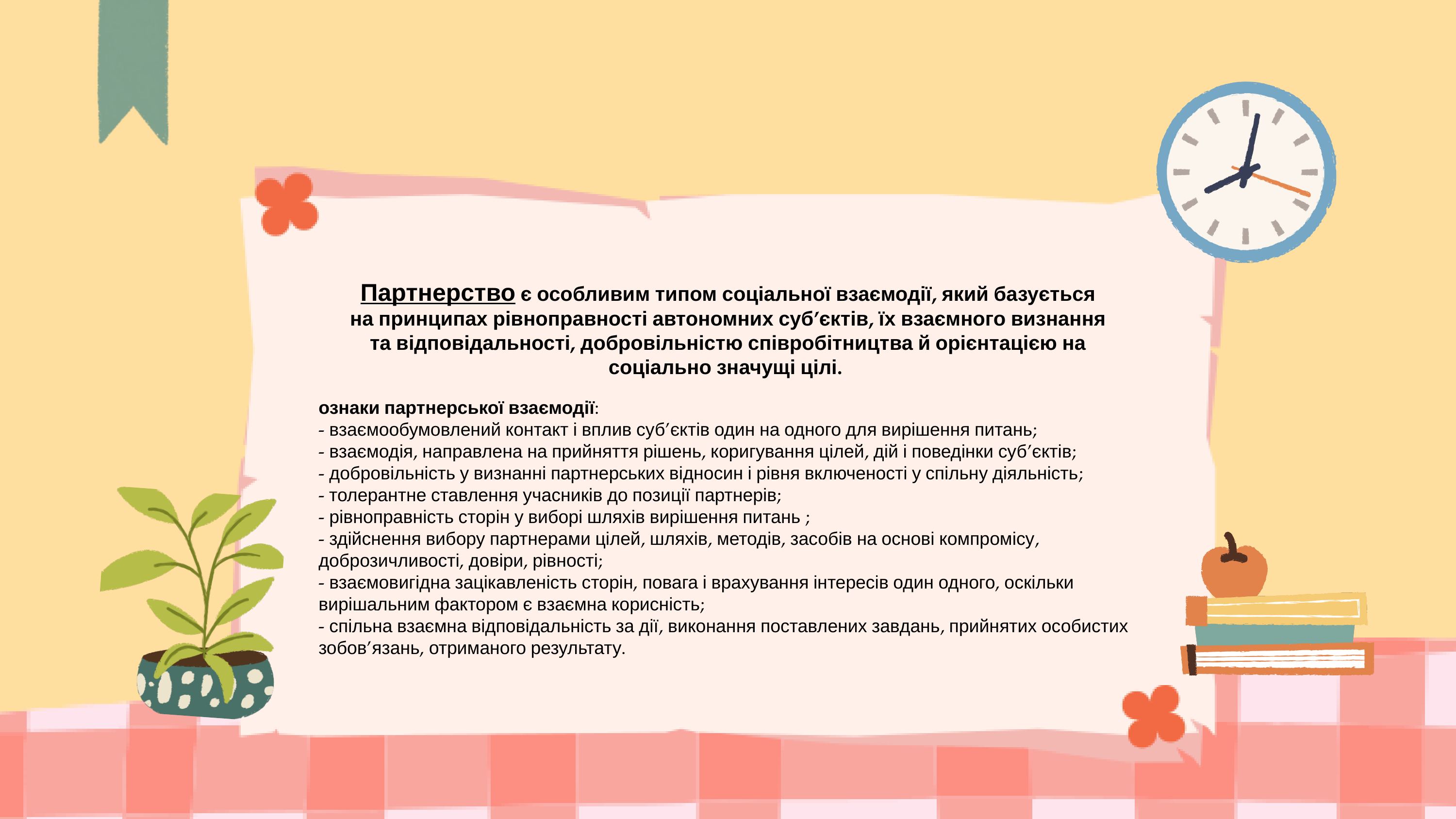

Партнерство є особливим типом соціальної взаємодії, який базується на принципах рівноправності автономних суб’єктів, їх взаємного визнання та відповідальності, добровільністю співробітництва й орієнтацією на соціально значущі цілі.
ознаки партнерської взаємодії:
- взаємообумовлений контакт і вплив суб’єктів один на одного для вирішення питань;
- взаємодія, направлена на прийняття рішень, коригування цілей, дій і поведінки суб’єктів;
- добровільність у визнанні партнерських відносин і рівня включеності у спільну діяльність;
- толерантне ставлення учасників до позиції партнерів;
- рівноправність сторін у виборі шляхів вирішення питань ;
- здійснення вибору партнерами цілей, шляхів, методів, засобів на основі компромісу, доброзичливості, довіри, рівності;
- взаємовигідна зацікавленість сторін, повага і врахування інтересів один одного, оскільки вирішальним фактором є взаємна корисність;
- спільна взаємна відповідальність за дії, виконання поставлених завдань, прийнятих особистих зобов’язань, отриманого результату.